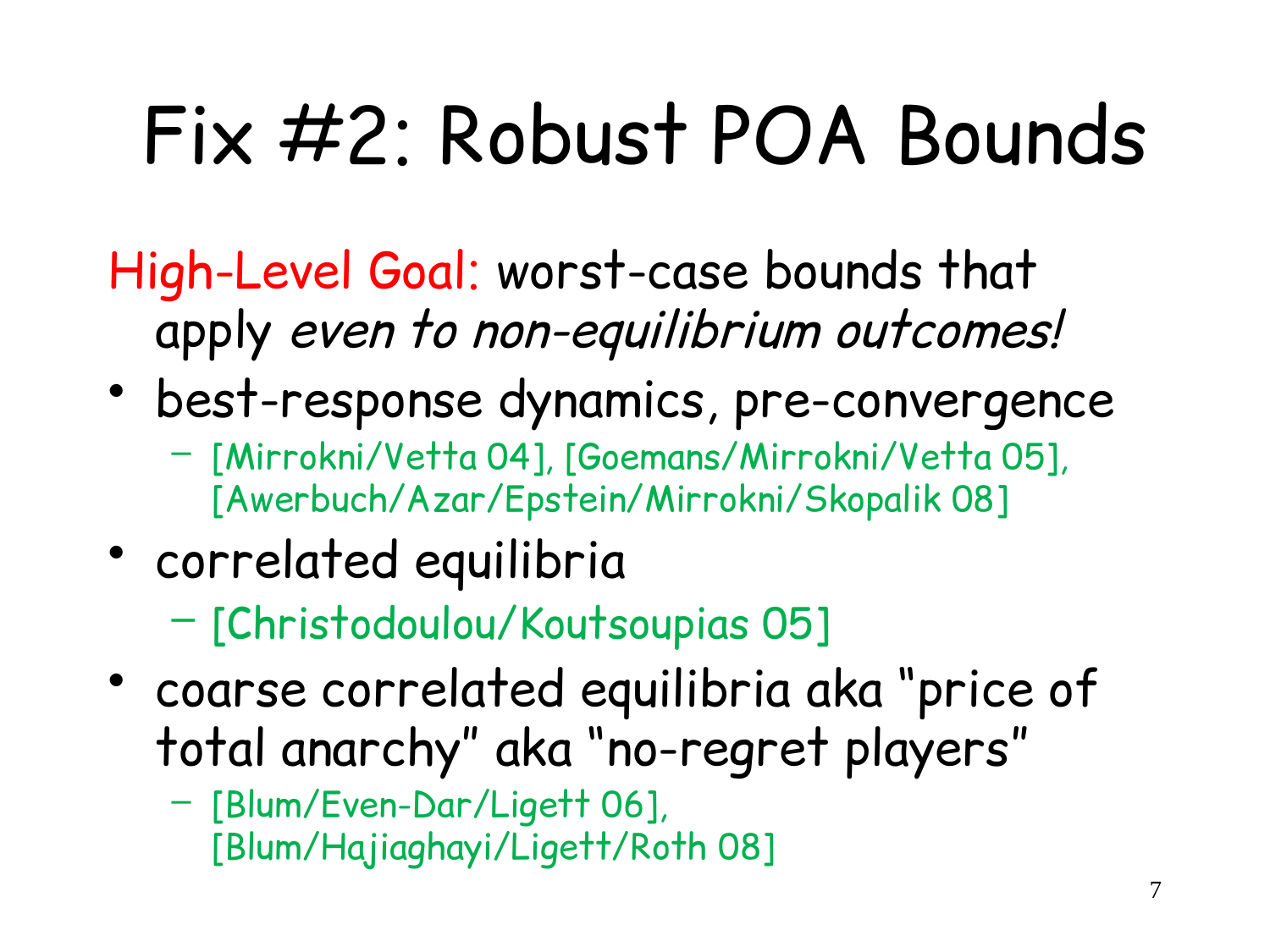

# Fix #2: Robust POA Bounds
High-Level Goal: worst-case bounds that apply even to non-equilibrium outcomes!
best-response dynamics, pre-convergence
[Mirrokni/Vetta 04], [Goemans/Mirrokni/Vetta 05], [Awerbuch/Azar/Epstein/Mirrokni/Skopalik 08]
correlated equilibria
[Christodoulou/Koutsoupias 05]
coarse correlated equilibria aka “price of total anarchy” aka “no-regret players”
[Blum/Even-Dar/Ligett 06], [Blum/Hajiaghayi/Ligett/Roth 08]

7